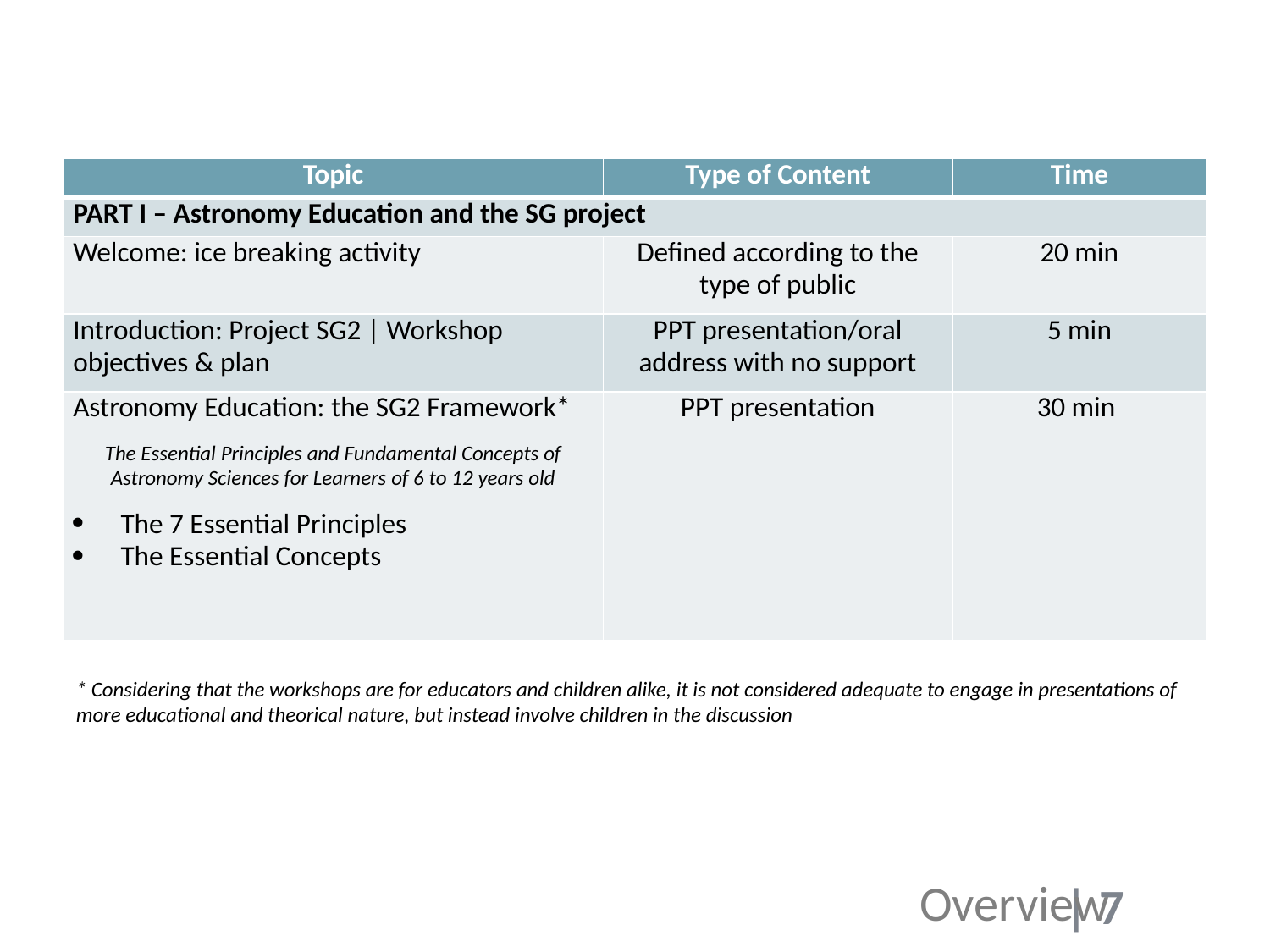

| Topic | Type of Content | Time |
| --- | --- | --- |
| PART I – Astronomy Education and the SG project |  |  |
| Welcome: ice breaking activity | Defined according to the type of public | 20 min |
| Introduction: Project SG2 | Workshop objectives & plan | PPT presentation/oral address with no support | 5 min |
| Astronomy Education: the SG2 Framework\* The Essential Principles and Fundamental Concepts of Astronomy Sciences for Learners of 6 to 12 years old The 7 Essential Principles The Essential Concepts | PPT presentation | 30 min |
* Considering that the workshops are for educators and children alike, it is not considered adequate to engage in presentations of more educational and theorical nature, but instead involve children in the discussion
Overview